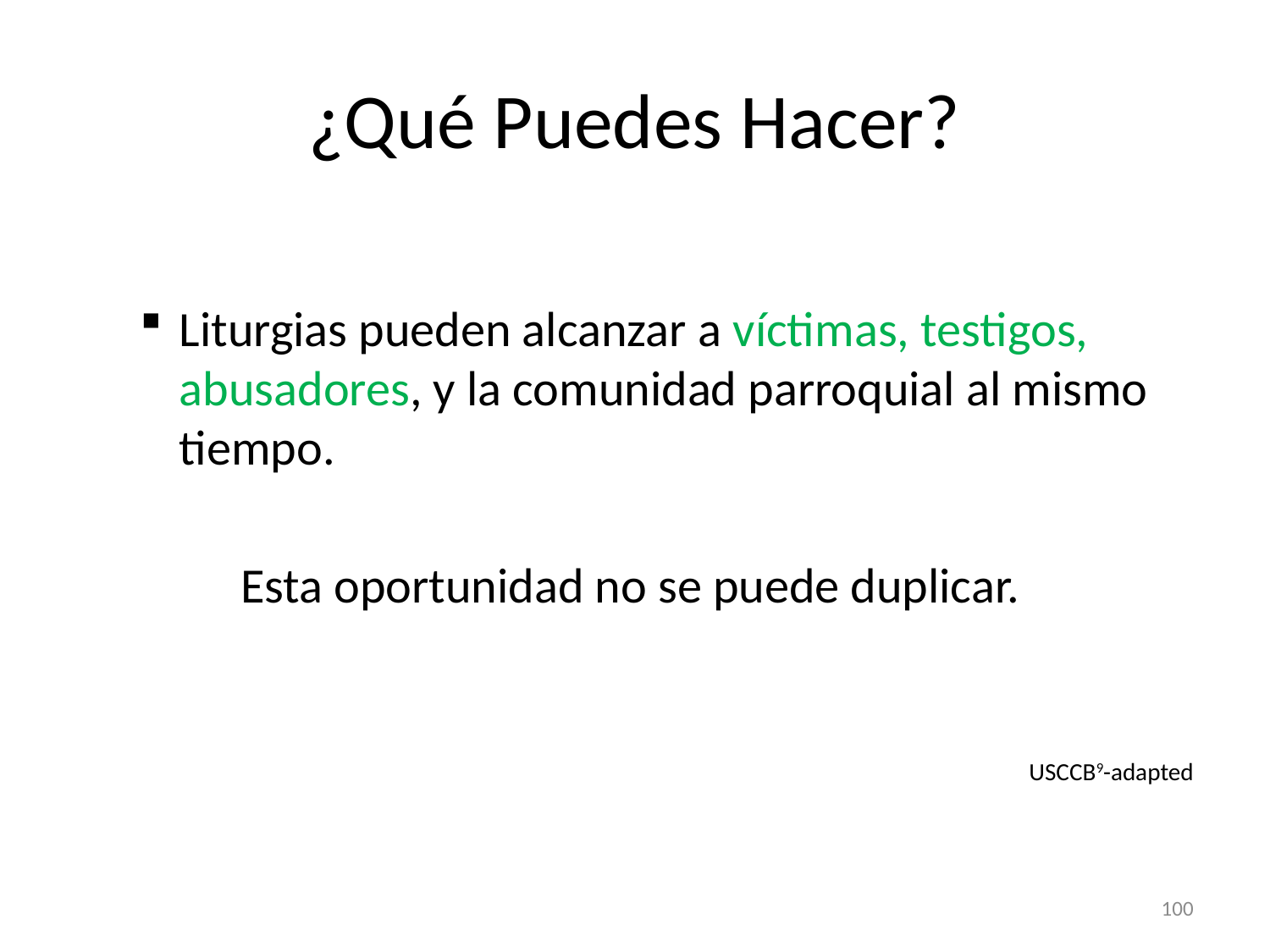

# ¿Qué Puedes Hacer?

Liturgias pueden alcanzar a víctimas, testigos, abusadores, y la comunidad parroquial al mismo tiempo.

         Esta oportunidad no se puede duplicar.

USCCB9-adapted

100